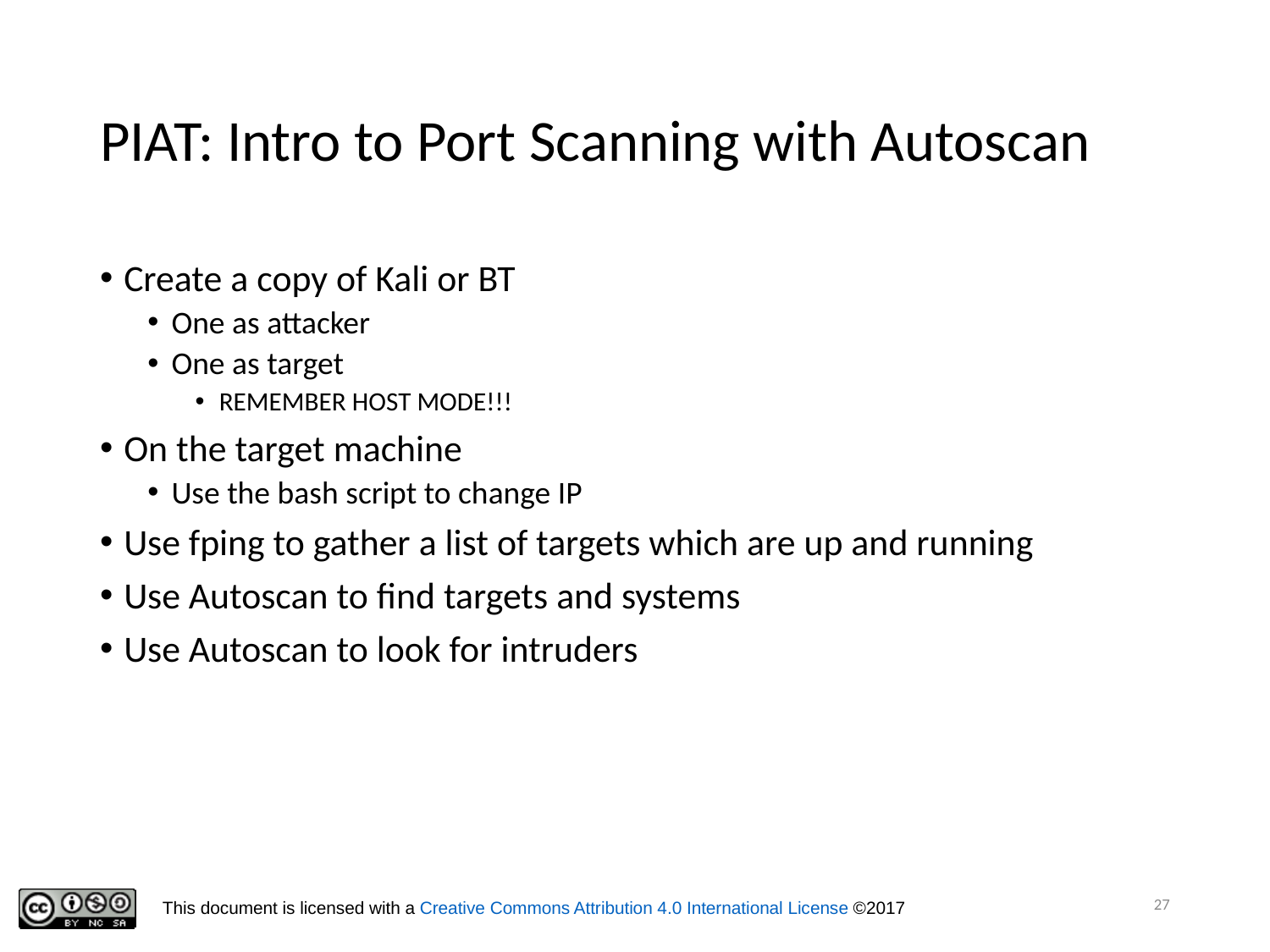

# PIAT: Intro to Port Scanning with Autoscan
Create a copy of Kali or BT
One as attacker
One as target
REMEMBER HOST MODE!!!
On the target machine
Use the bash script to change IP
Use fping to gather a list of targets which are up and running
Use Autoscan to find targets and systems
Use Autoscan to look for intruders
27